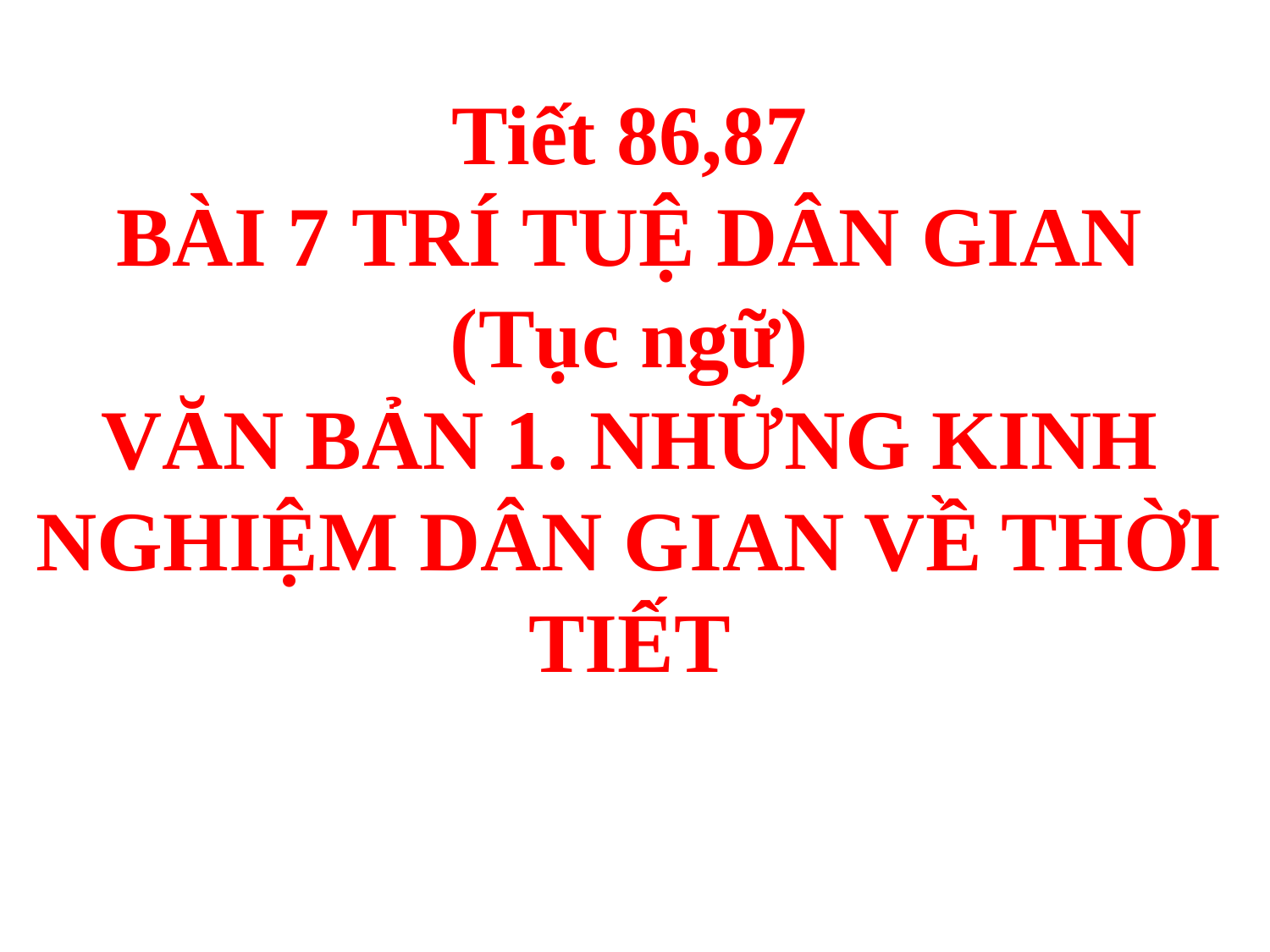

Tiết 86,87
BÀI 7 TRÍ TUỆ DÂN GIAN
(Tục ngữ)
VĂN BẢN 1. NHỮNG KINH NGHIỆM DÂN GIAN VỀ THỜI TIẾT